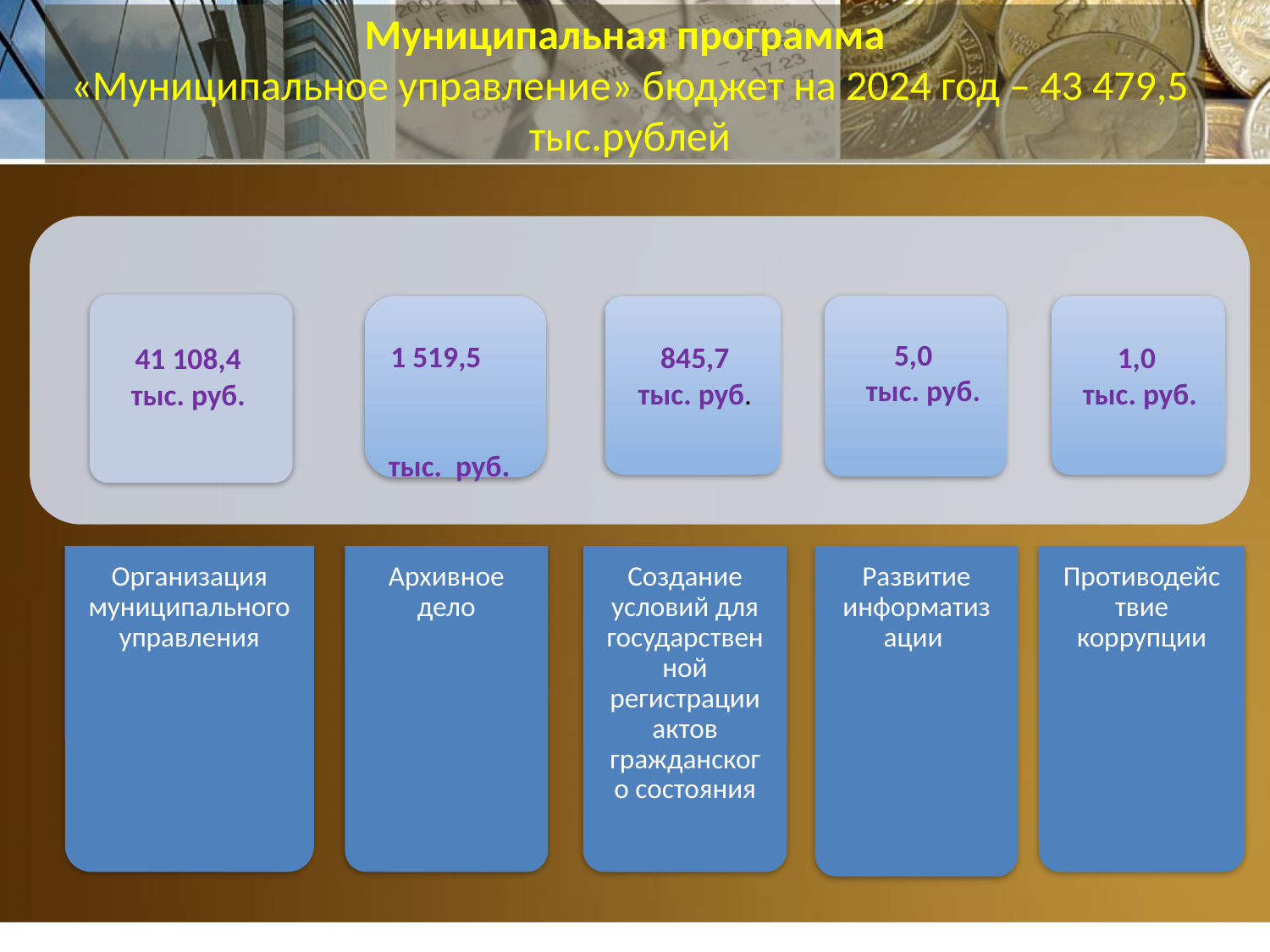

# Муниципальная программа «Муниципальное управление» бюджет на 2024 год – 43 479,5  тыс.рублей
Организация муниципального управления
Архивное дело
Создание условий для государственной регистрации актов гражданского состояния
Развитие информатизации
Противодействие коррупции
5,0
 тыс. руб.
1 519,5                                          тыс.  руб.
845,7 тыс. руб.
1,0
тыс. руб.
41 108,4 тыс. руб.